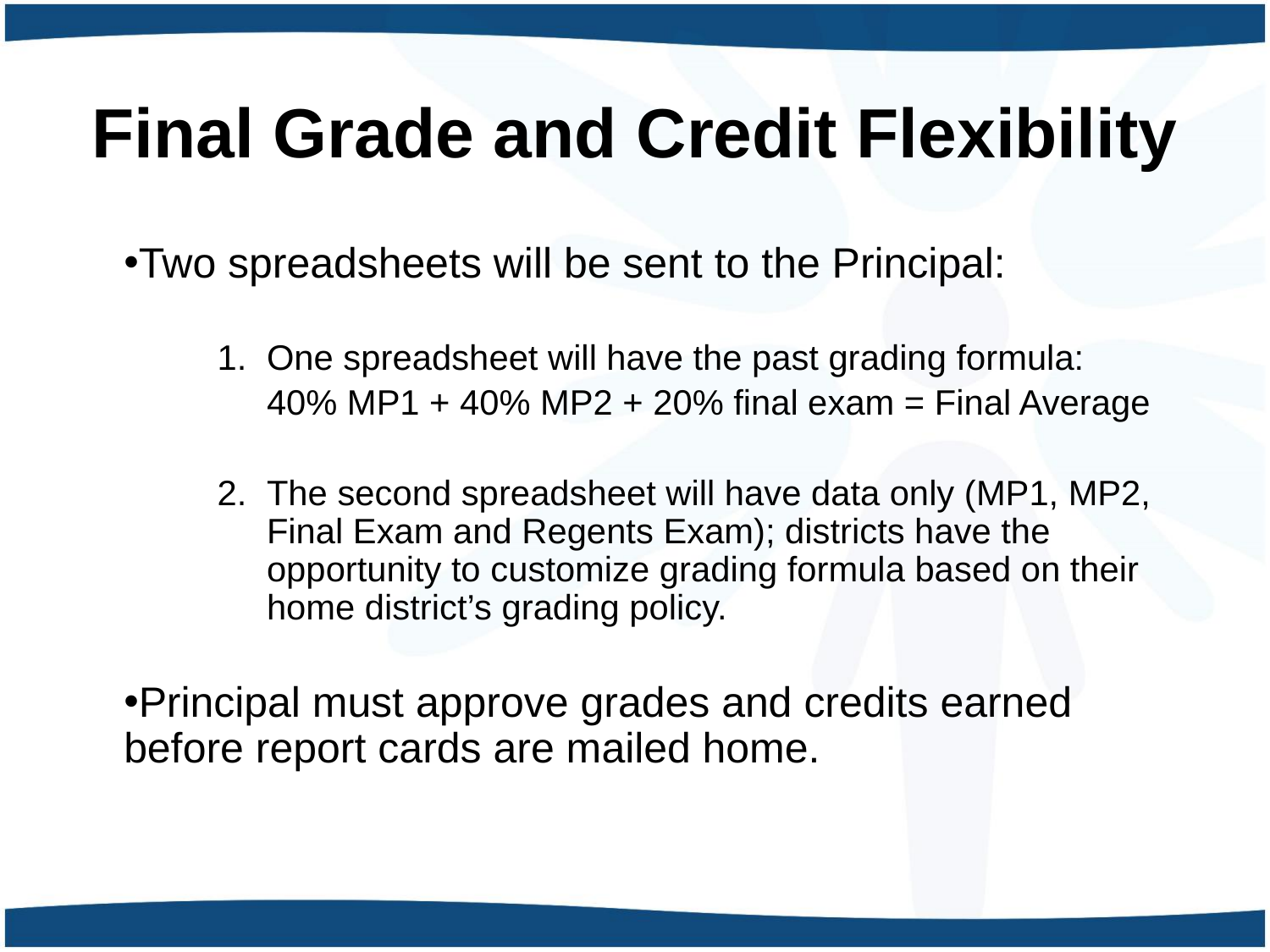

# Final Grade and Credit Flexibility
Two spreadsheets will be sent to the Principal:

One spreadsheet will have the past grading formula:
40% MP1 + 40% MP2 + 20% final exam = Final Average

The second spreadsheet will have data only (MP1, MP2, Final Exam and Regents Exam); districts have the opportunity to customize grading formula based on their home district’s grading policy.

Principal must approve grades and credits earned before report cards are mailed home.